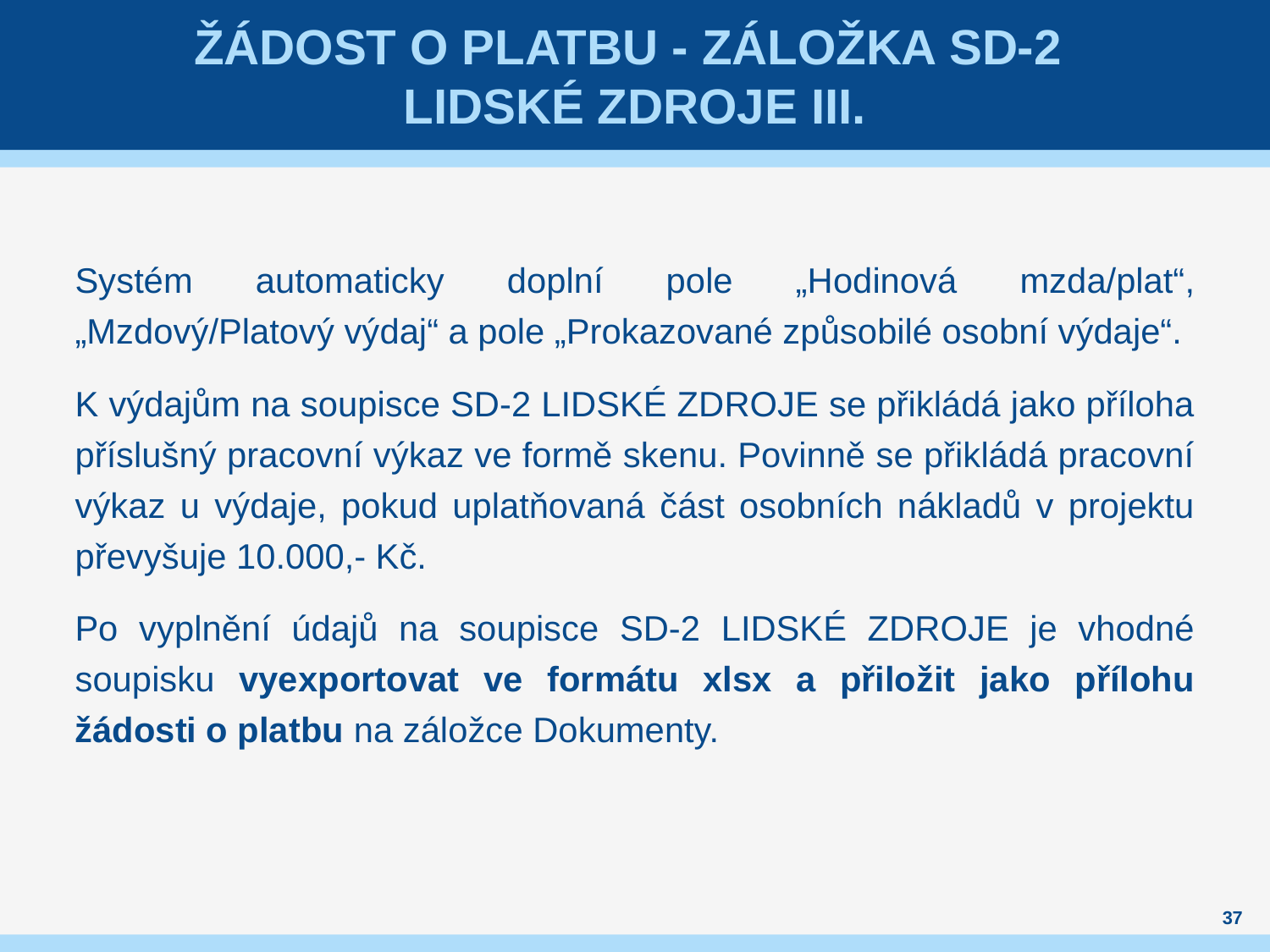

# Žádost o platbu - Záložka SD-2 LIDSKÉ ZDROJE III.
Systém automaticky doplní pole „Hodinová mzda/plat“, „Mzdový/Platový výdaj“ a pole „Prokazované způsobilé osobní výdaje“.
K výdajům na soupisce SD-2 LIDSKÉ ZDROJE se přikládá jako příloha příslušný pracovní výkaz ve formě skenu. Povinně se přikládá pracovní výkaz u výdaje, pokud uplatňovaná část osobních nákladů v projektu převyšuje 10.000,- Kč.
Po vyplnění údajů na soupisce SD-2 LIDSKÉ ZDROJE je vhodné soupisku vyexportovat ve formátu xlsx a přiložit jako přílohu žádosti o platbu na záložce Dokumenty.

37